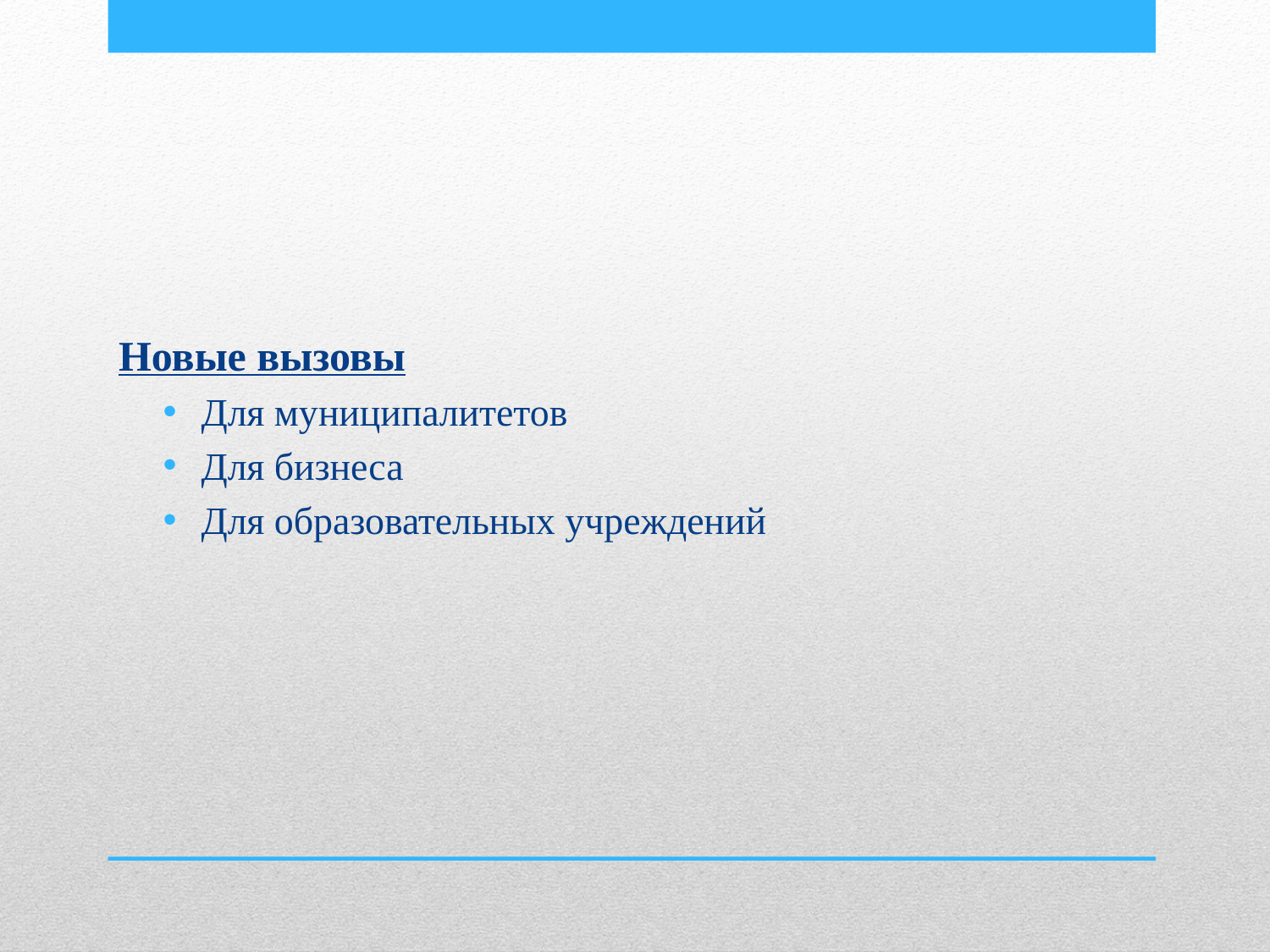

Новые вызовы
Для муниципалитетов
Для бизнеса
Для образовательных учреждений